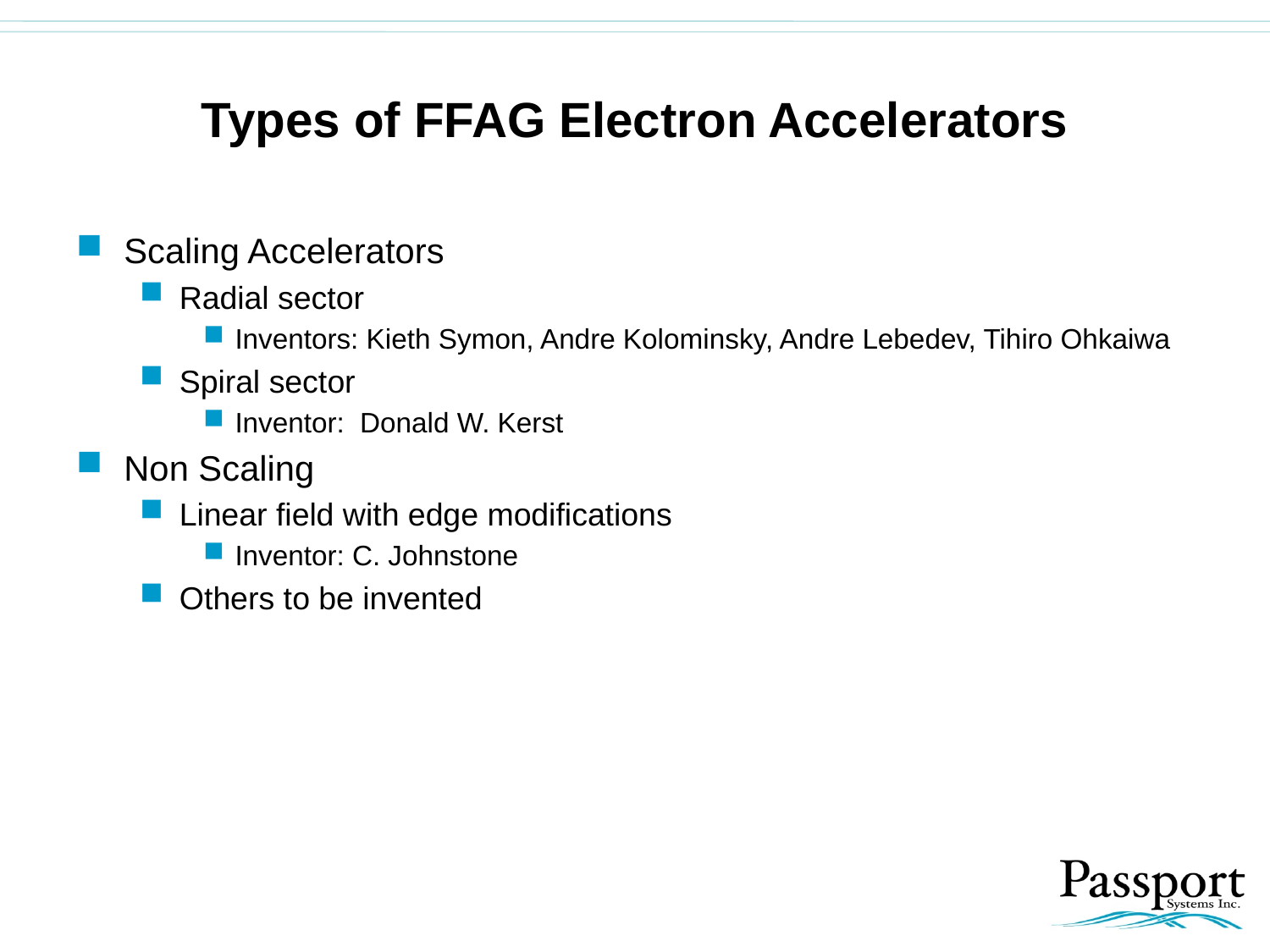

# Types of FFAG Electron Accelerators
Scaling Accelerators
Radial sector
Inventors: Kieth Symon, Andre Kolominsky, Andre Lebedev, Tihiro Ohkaiwa
Spiral sector
Inventor:  Donald W. Kerst
Non Scaling
Linear field with edge modifications
Inventor: C. Johnstone
Others to be invented